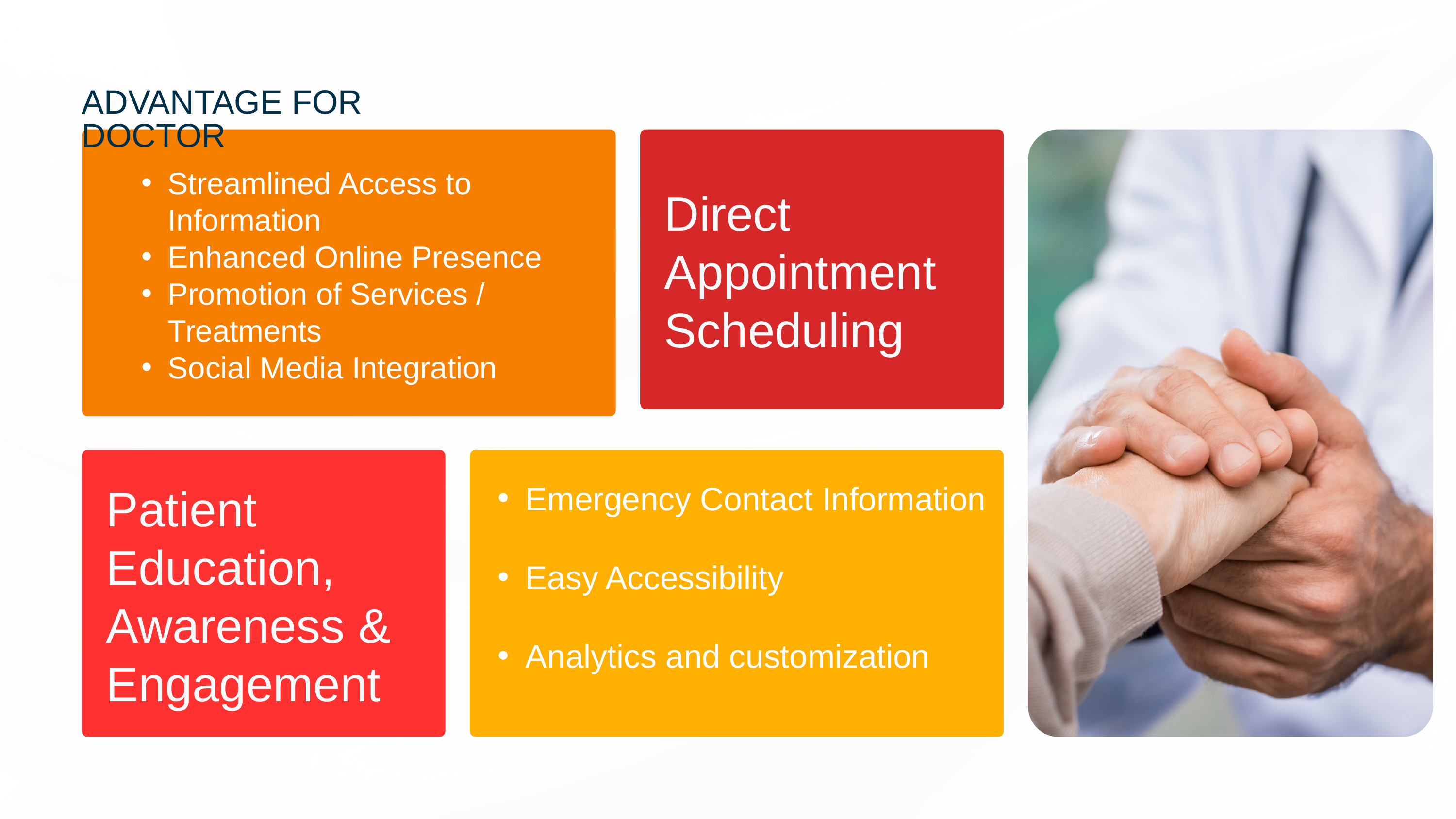

ADVANTAGE FOR DOCTOR

Streamlined Access to Information
Enhanced Online Presence
Promotion of Services / Treatments
Social Media Integration
Direct Appointment Scheduling

Patient Education, Awareness & Engagement
Emergency Contact Information

Easy Accessibility

Analytics and customization